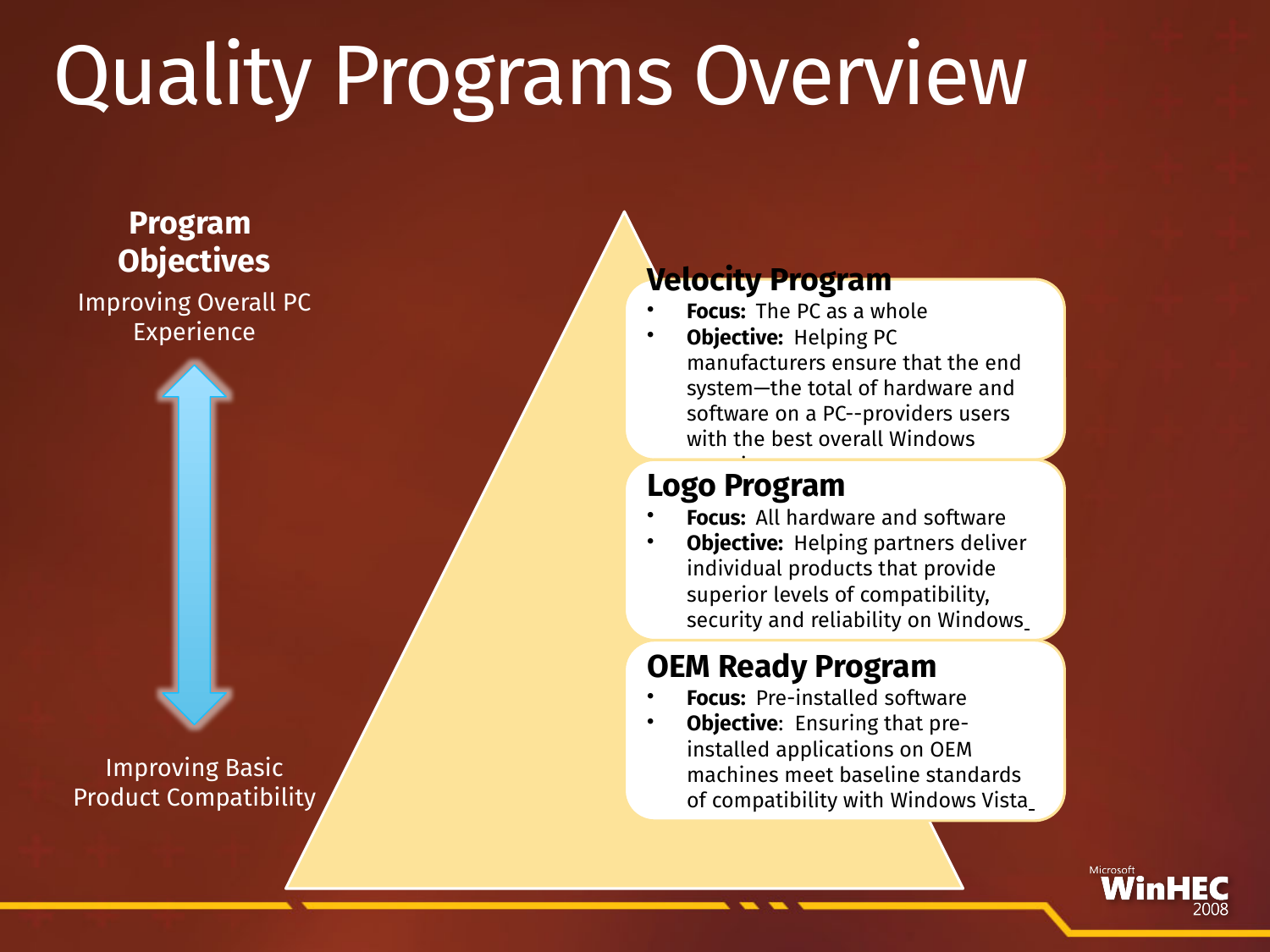

# Quality Programs Overview
Program
Objectives
Velocity Program
Logo Program
OEM Ready Program
Focus:  The PC as a whole
Focus:  All hardware and software
Focus:  Pre-installed software
Objective:  Ensuring that pre-installed applications on OEM machines meet baseline standards of compatibility with Windows Vista
Objective:  Helping PC manufacturers ensure that the end system—the total of hardware and software on a PC--providers users with the best overall Windows experience
Objective:  Helping partners deliver individual products that provide superior levels of compatibility, security and reliability on Windows
Improving Overall PC Experience

Improving Basic Product Compatibility